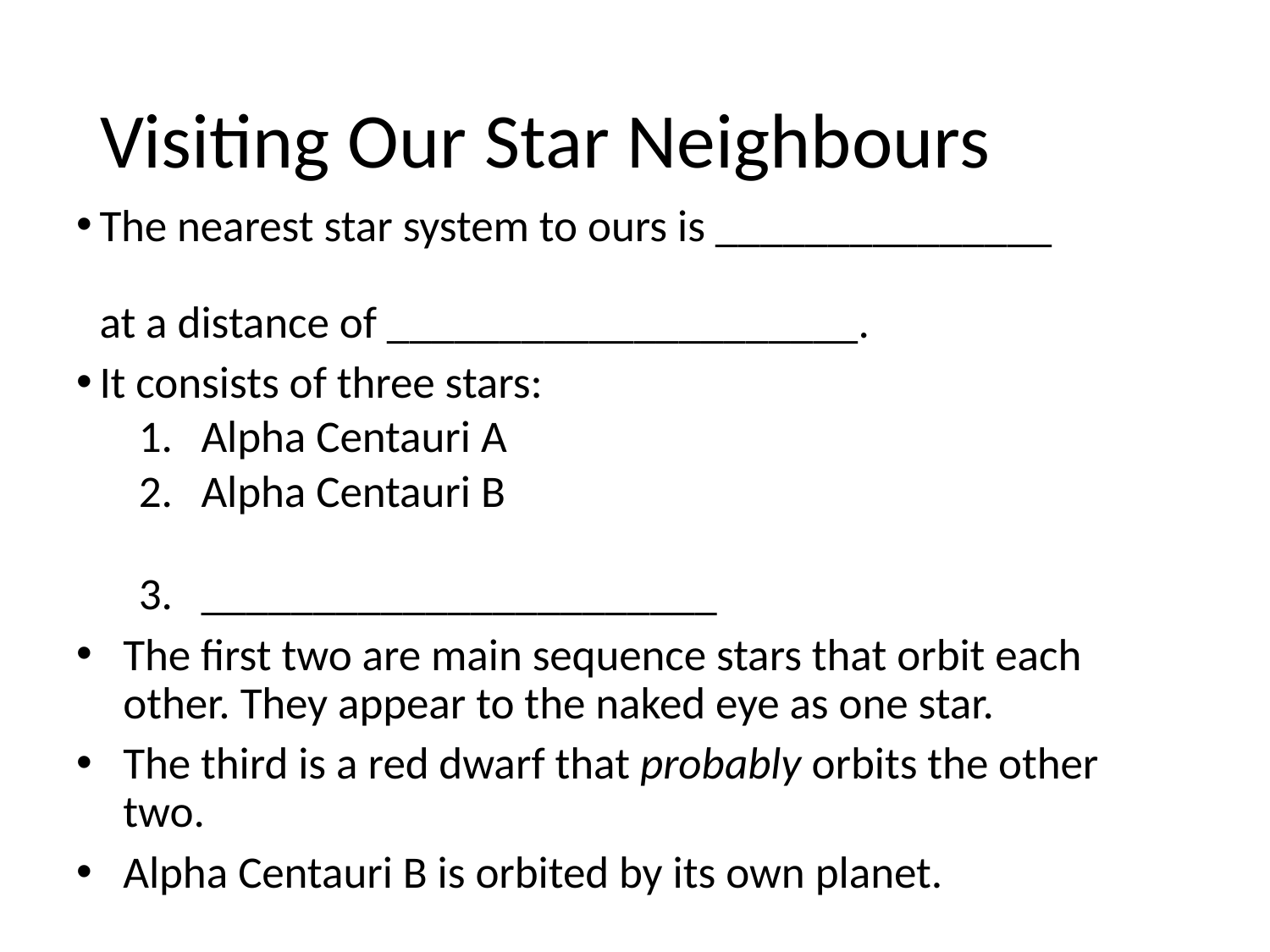

# Visiting Our Star Neighbours
The nearest star system to ours is _______________
at a distance of _____________________.
It consists of three stars:
Alpha Centauri A
Alpha Centauri B
_______________________
The first two are main sequence stars that orbit each other. They appear to the naked eye as one star.
The third is a red dwarf that probably orbits the other two.
Alpha Centauri B is orbited by its own planet.